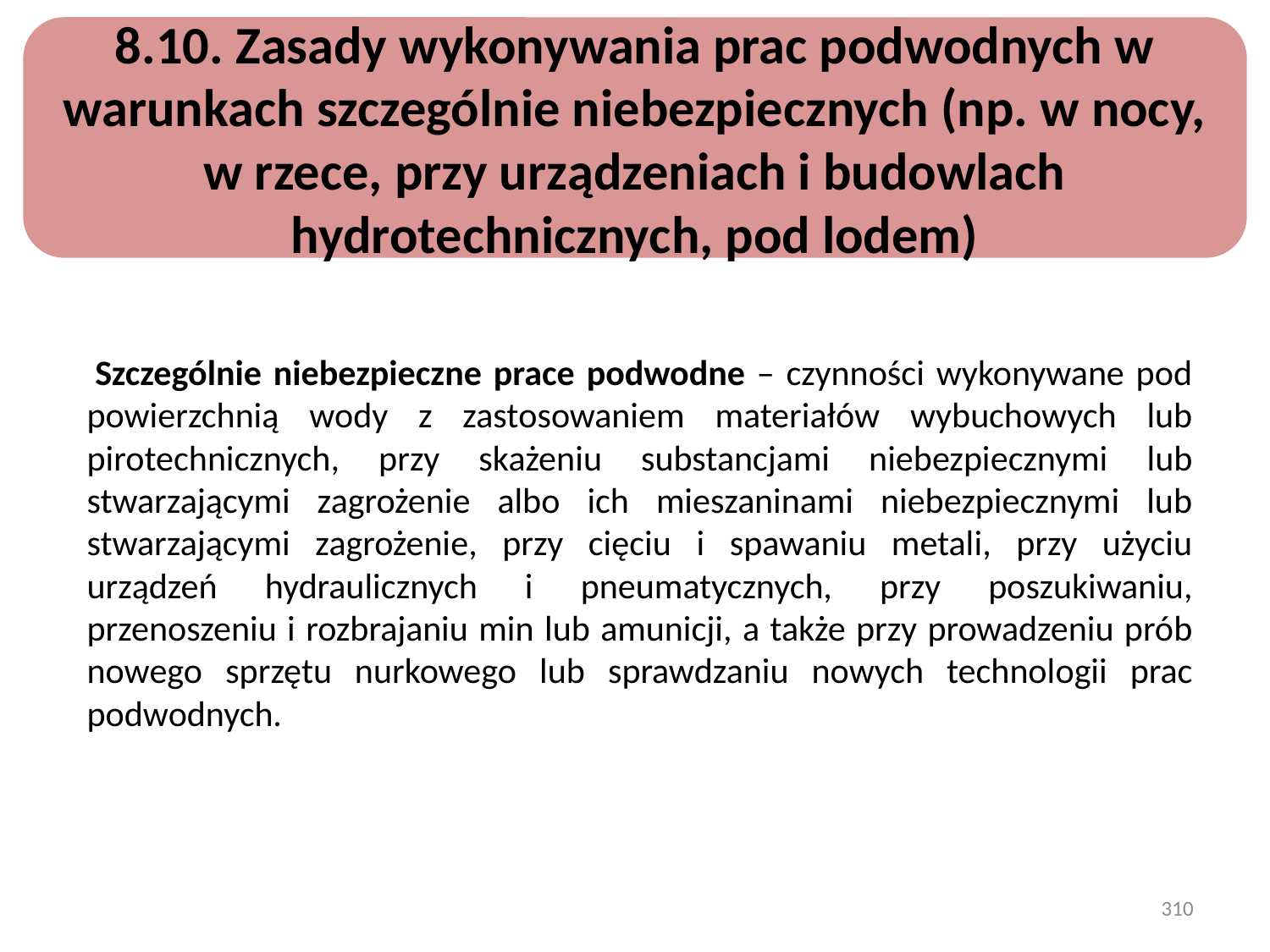

8.10. Zasady wykonywania prac podwodnych w warunkach szczególnie niebezpiecznych (np. w nocy, w rzece, przy urządzeniach i budowlach hydrotechnicznych, pod lodem)

  Szczególnie niebezpieczne prace podwodne – czynności wykonywane pod powierzchnią wody z zastosowaniem materiałów wybuchowych lub pirotechnicznych, przy skażeniu substancjami niebezpiecznymi lub stwarzającymi zagrożenie albo ich mieszaninami niebezpiecznymi lub stwarzającymi zagrożenie, przy cięciu i spawaniu metali, przy użyciu urządzeń hydraulicznych i pneumatycznych, przy poszukiwaniu, przenoszeniu i rozbrajaniu min lub amunicji, a także przy prowadzeniu prób nowego sprzętu nurkowego lub sprawdzaniu nowych technologii prac podwodnych.

310